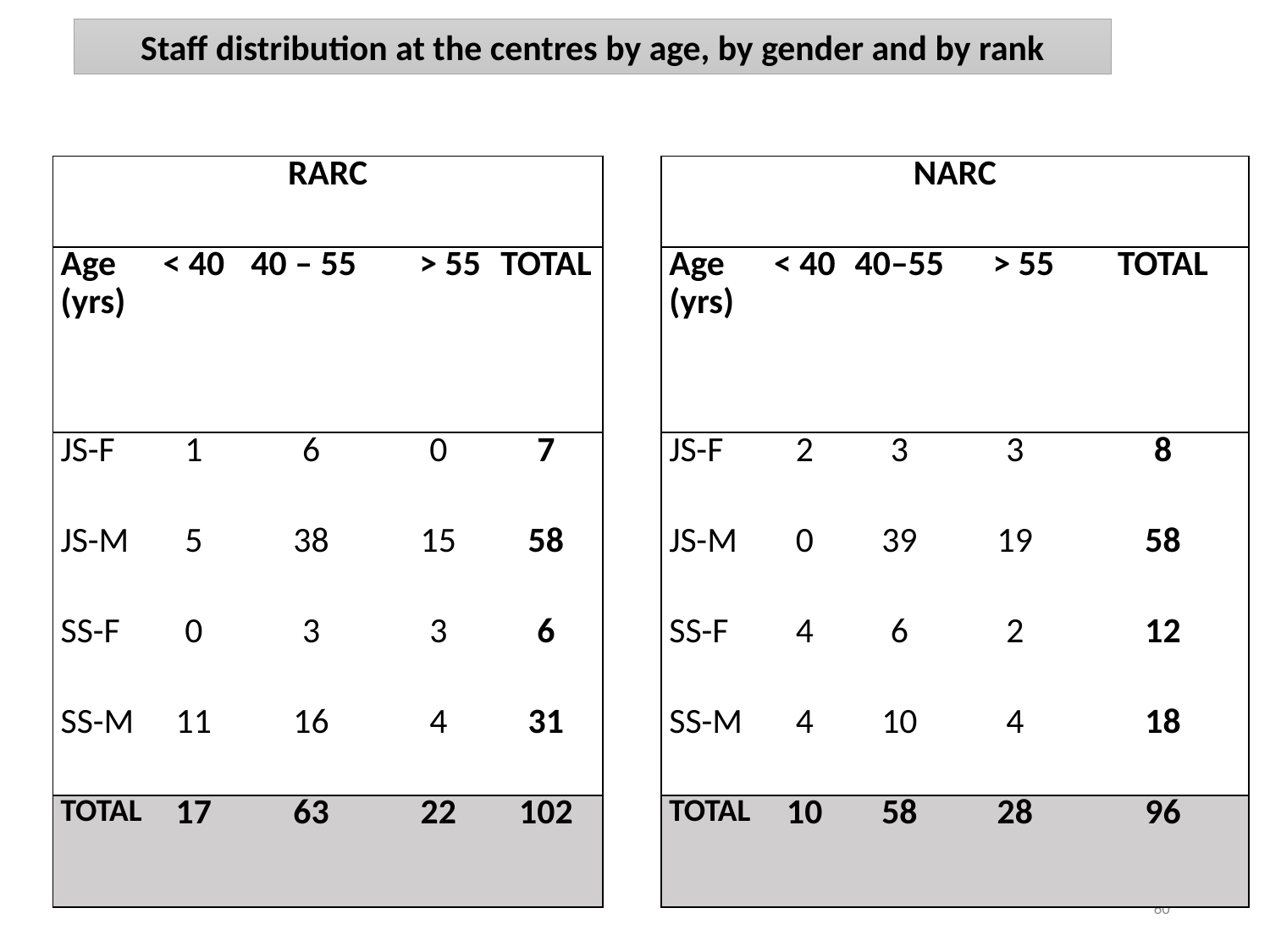

Staff distribution at the centres by age, by gender and by rank
| RARC |  |  |  |  |  | NARC |  |  |  |  |
| --- | --- | --- | --- | --- | --- | --- | --- | --- | --- | --- |
| Age (yrs) | < 40 | 40 – 55 | > 55 | TOTAL |  | Age (yrs) | < 40 | 40–55 | > 55 | TOTAL |
| JS-F | 1 | 6 | 0 | 7 |  | JS-F | 2 | 3 | 3 | 8 |
| JS-M | 5 | 38 | 15 | 58 |  | JS-M | 0 | 39 | 19 | 58 |
| SS-F | 0 | 3 | 3 | 6 |  | SS-F | 4 | 6 | 2 | 12 |
| SS-M | 11 | 16 | 4 | 31 |  | SS-M | 4 | 10 | 4 | 18 |
| TOTAL | 17 | 63 | 22 | 102 |  | TOTAL | 10 | 58 | 28 | 96 |
60